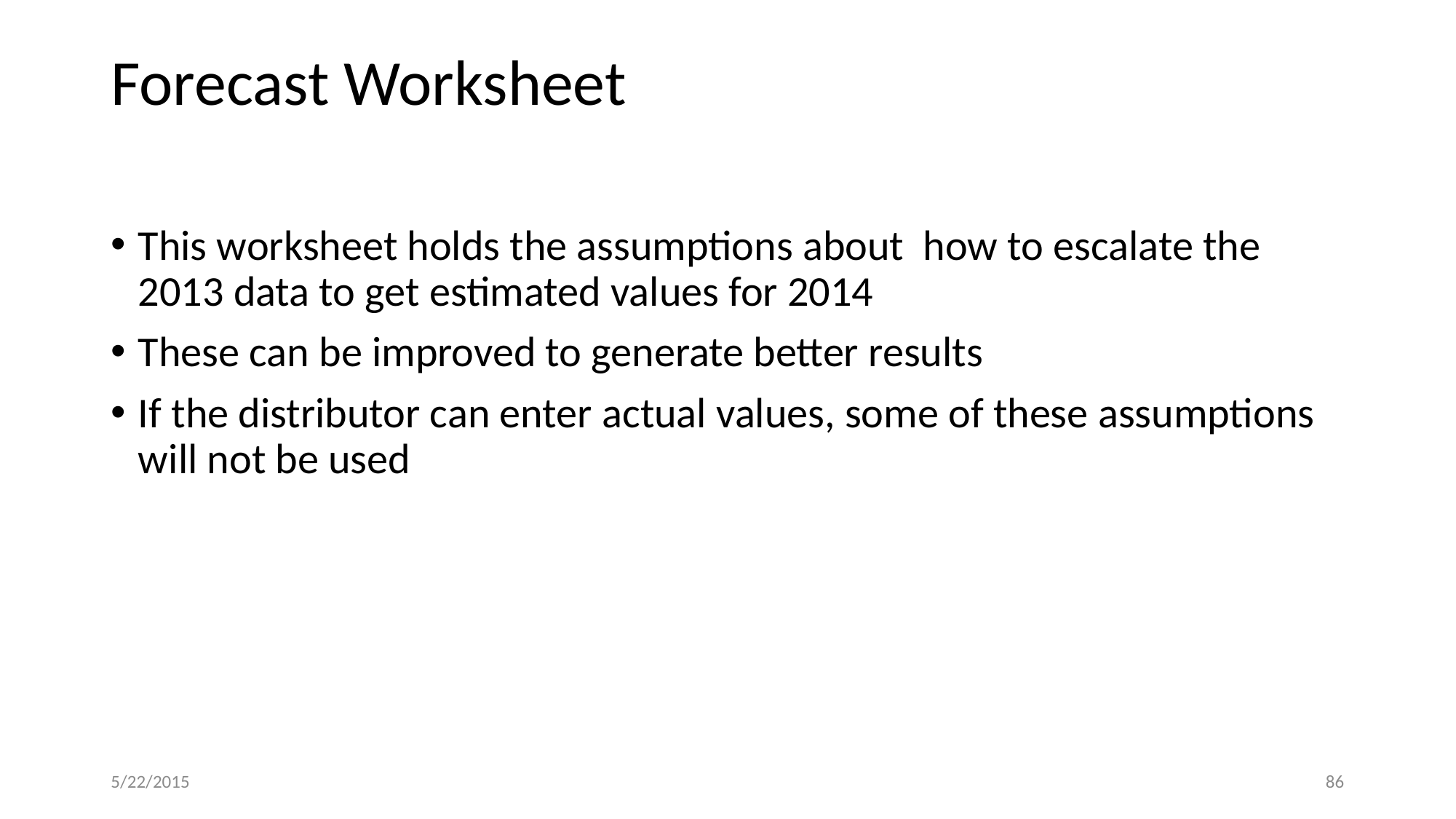

# Forecast Worksheet
This worksheet holds the assumptions about  how to escalate the 2013 data to get estimated values for 2014
These can be improved to generate better results
If the distributor can enter actual values, some of these assumptions will not be used
5/22/2015
86